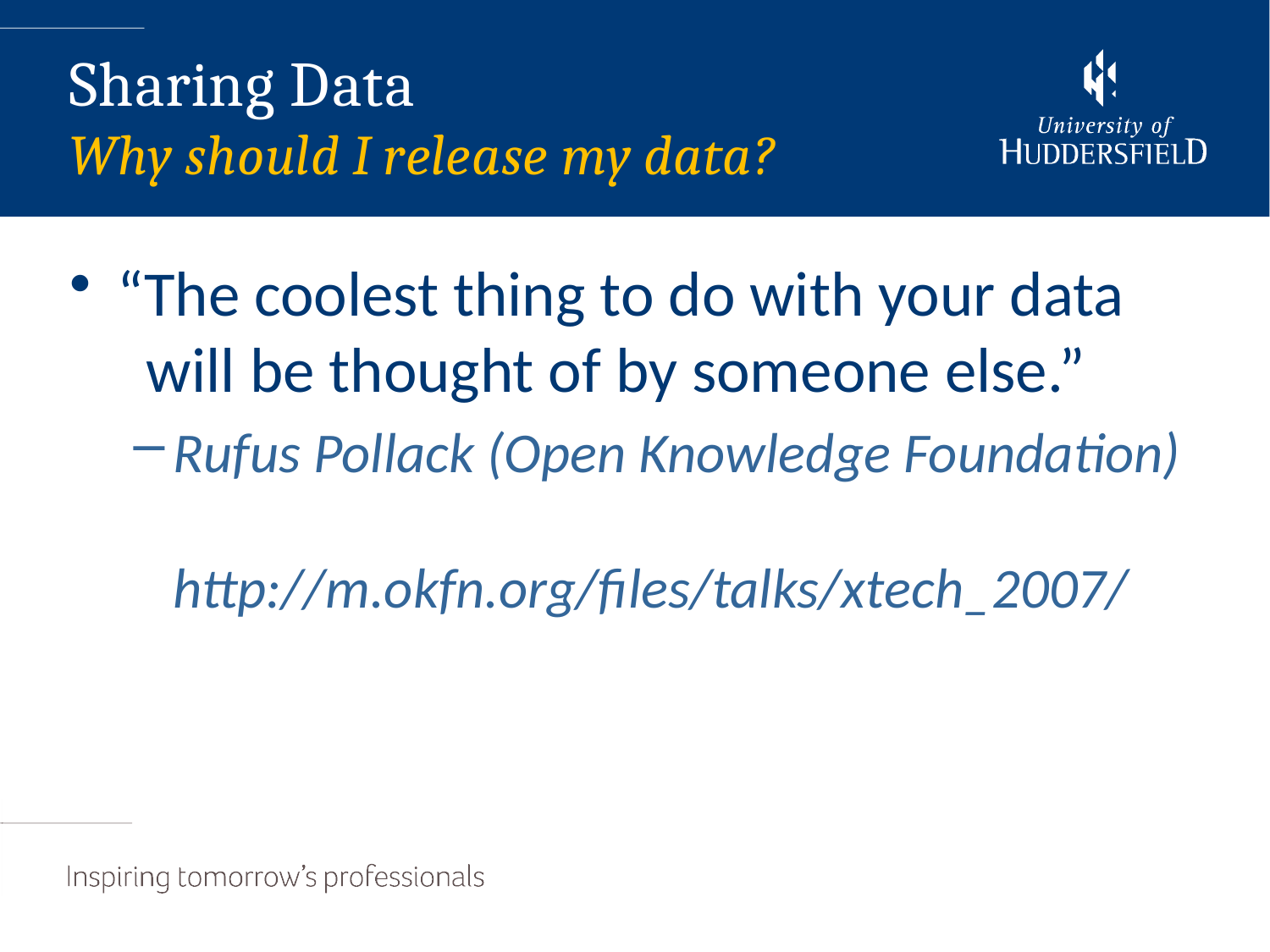

“The coolest thing to do with your data
  will be thought of by someone else.”
Rufus Pollack (Open Knowledge Foundation)	  http://m.okfn.org/files/talks/xtech_2007/

Sharing Data
Why should I release my data?